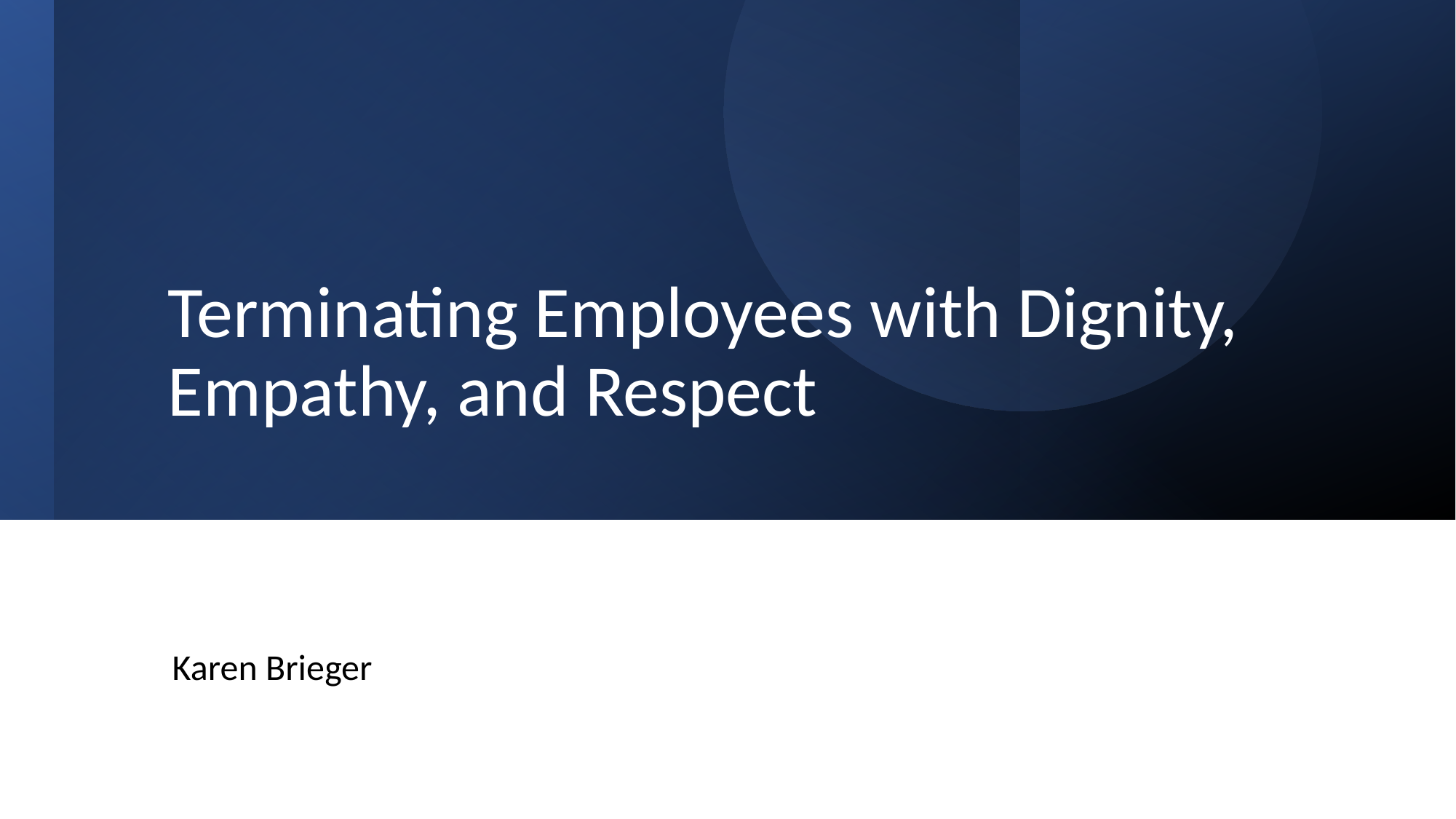

# Terminating Employees with Dignity, Empathy, and Respect
Karen Brieger